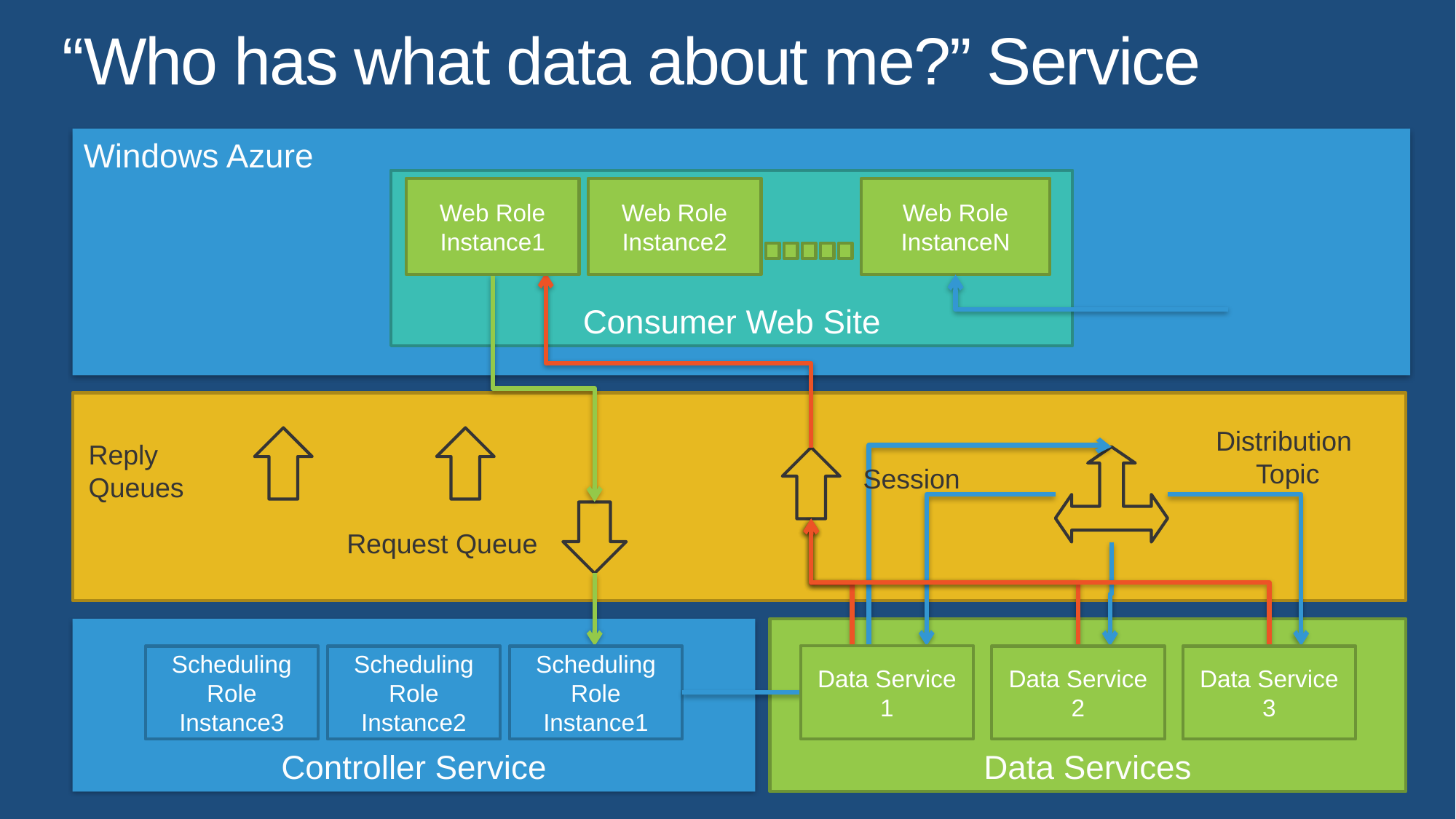

# “Who has what data about me?” Service
Windows Azure
Consumer Web Site
Web Role Instance1
Web Role Instance2
Web Role InstanceN

Distribution
Topic

Reply
Queues

Session

Request Queue
Controller Service
Data Services
Data Service 1

Scheduling
Role Instance3
Scheduling
Role Instance2
Scheduling
Role Instance1
Data Service 2

Data Service 3